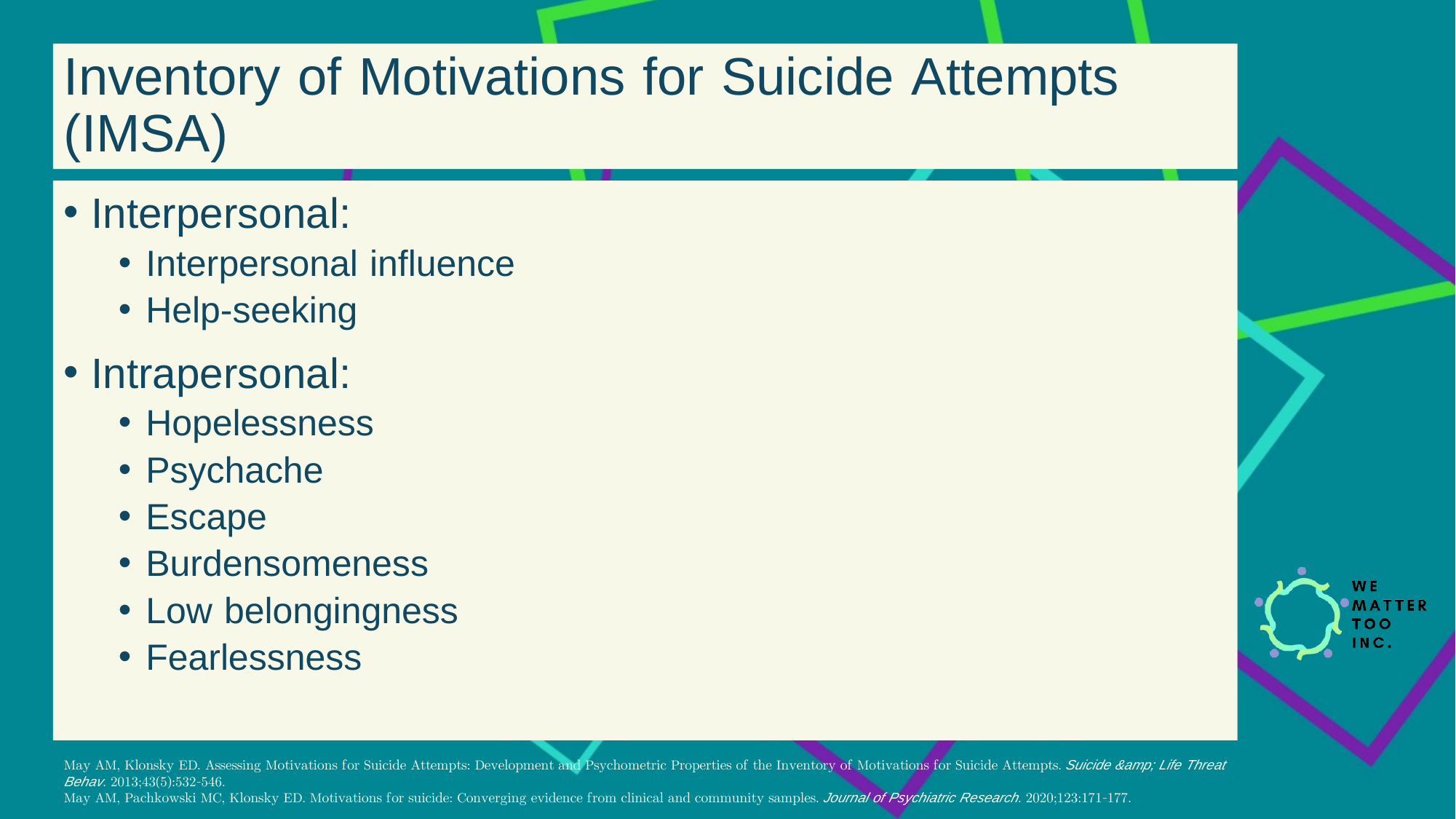

# Inventory of Motivations for Suicide Attempts (IMSA)
Interpersonal:
Interpersonal influence
Help-seeking
Intrapersonal:
Hopelessness
Psychache
Escape
Burdensomeness
Low belongingness
Fearlessness
May AM, Klonsky ED. Assessing Motivations for Suicide Attempts: Development and Psychometric Properties of the Inventory of Motivations for Suicide Attempts. Suicide &amp; Life Threat Behav. 2013;43(5):532-546.
May AM, Pachkowski MC, Klonsky ED. Motivations for suicide: Converging evidence from clinical and community samples. Journal of Psychiatric Research. 2020;123:171-177.